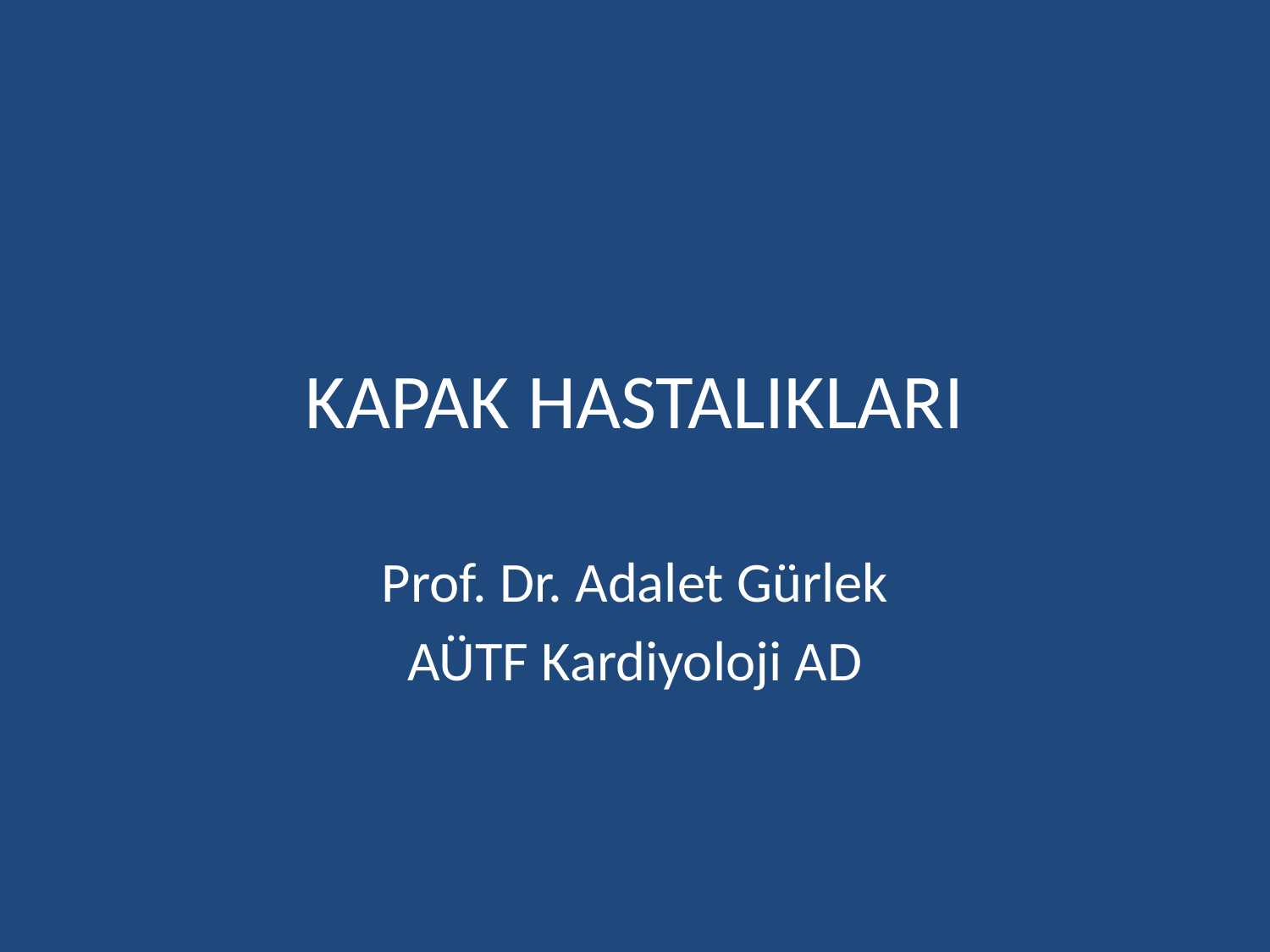

# KAPAK HASTALIKLARI
Prof. Dr. Adalet Gürlek
AÜTF Kardiyoloji AD